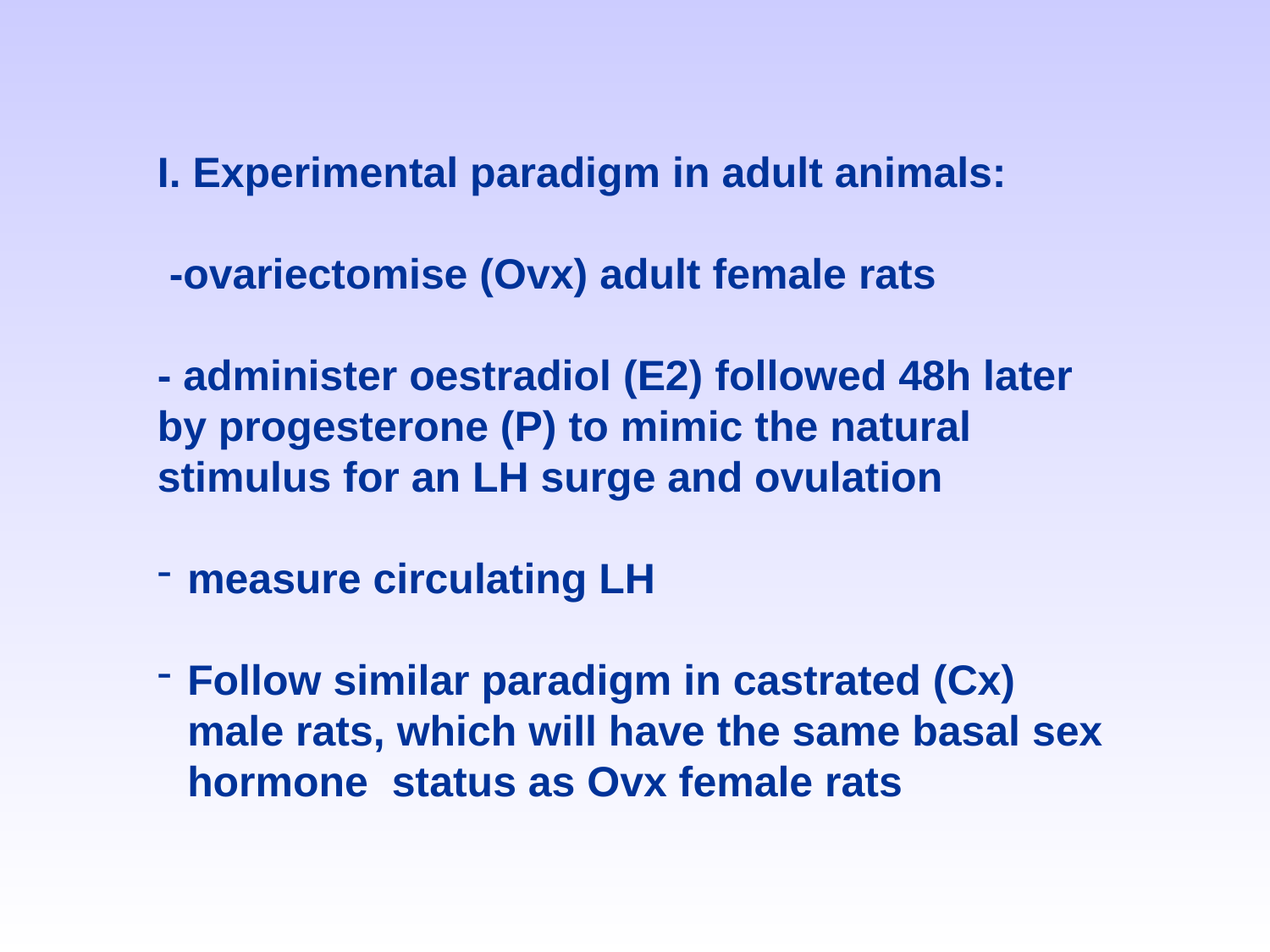

I. Experimental paradigm in adult animals:
 -ovariectomise (Ovx) adult female rats
- administer oestradiol (E2) followed 48h later by progesterone (P) to mimic the natural stimulus for an LH surge and ovulation

measure circulating LH

Follow similar paradigm in castrated (Cx) male rats, which will have the same basal sex hormone  status as Ovx female rats